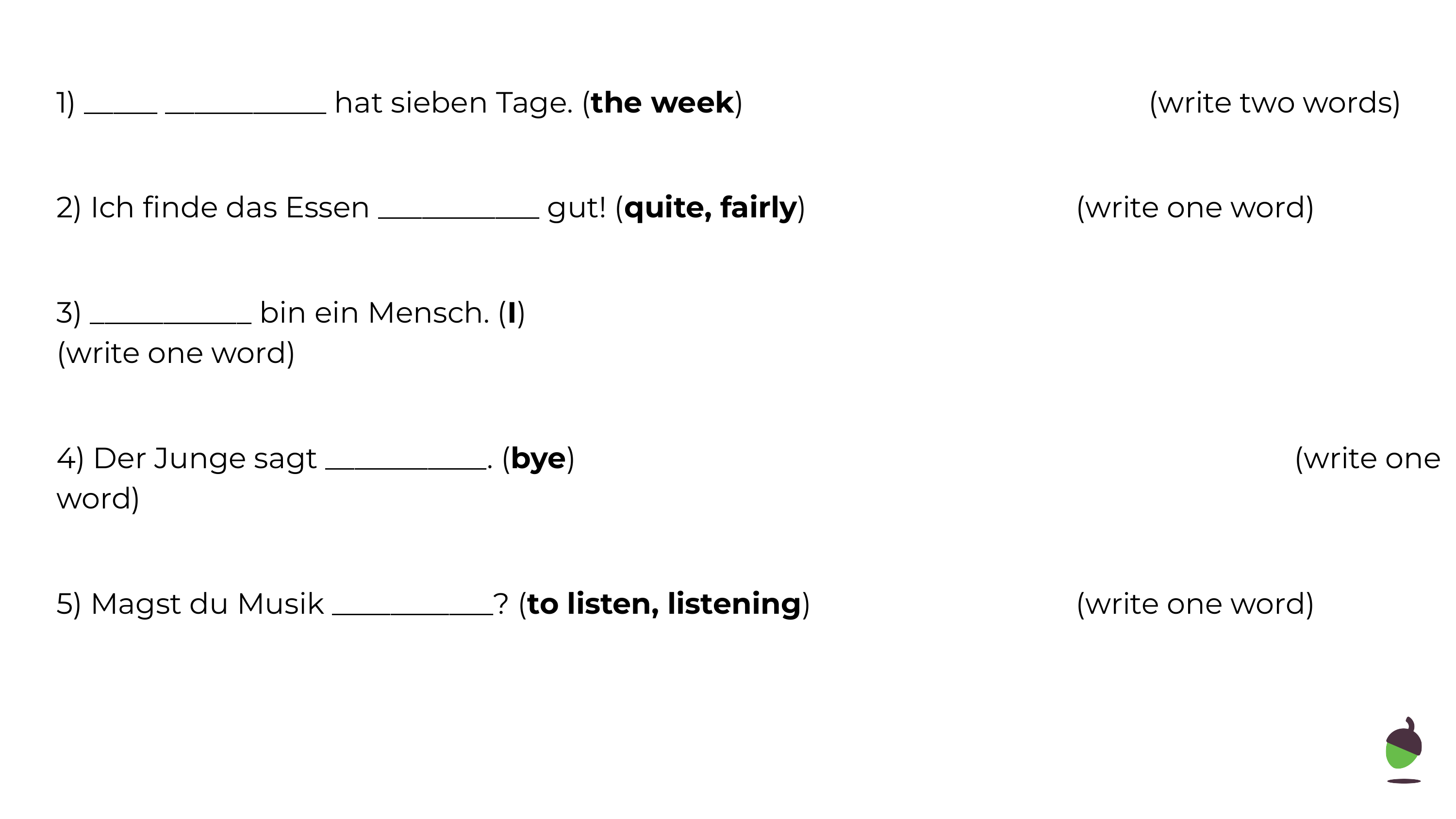

1) _____ ___________ hat sieben Tage. (the week)						(write two words)

2) Ich finde das Essen ___________ gut! (quite, fairly)				(write one word)

3) ___________ bin ein Mensch. (I)												(write one word)

4) Der Junge sagt ___________. (bye)										(write one word)

5) Magst du Musik ___________? (to listen, listening)				(write one word)